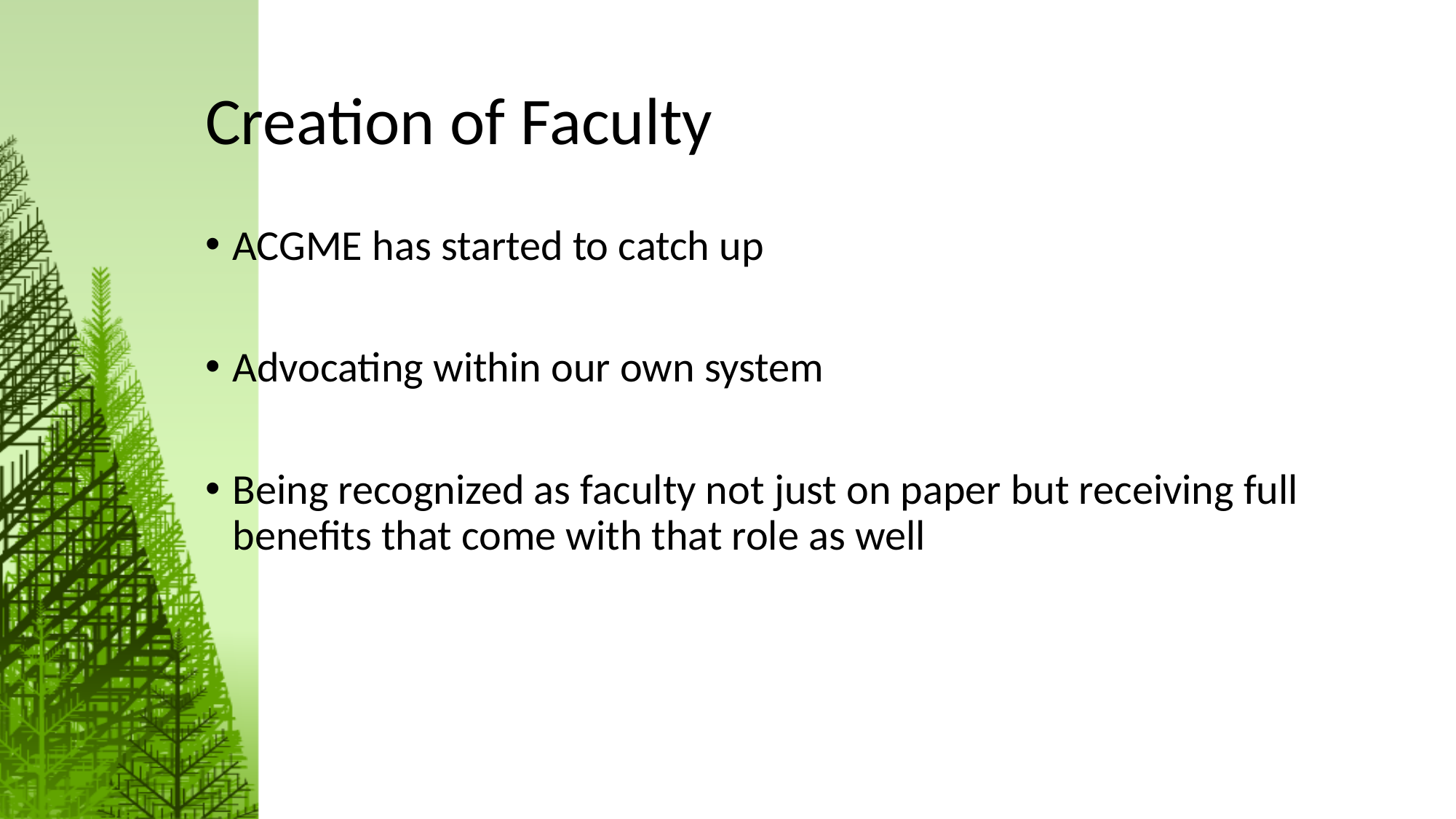

# Creation of Faculty
ACGME has started to catch up

Advocating within our own system

Being recognized as faculty not just on paper but receiving full benefits that come with that role as well